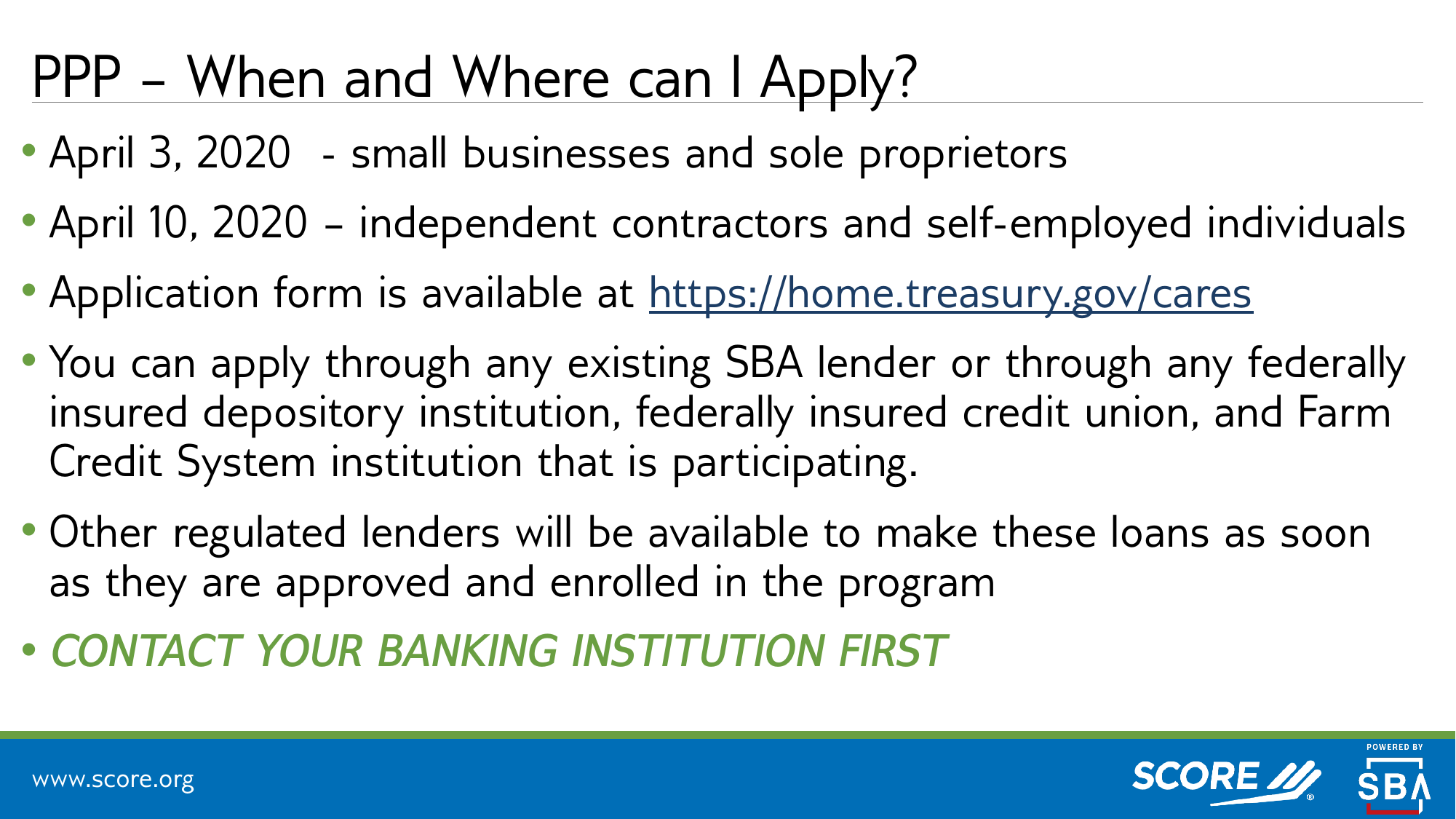

# PPP – When and Where can I Apply?
April 3, 2020  - small businesses and sole proprietors
April 10, 2020 – independent contractors and self-employed individuals
Application form is available at https://home.treasury.gov/cares
You can apply through any existing SBA lender or through any federally insured depository institution, federally insured credit union, and Farm Credit System institution that is participating.
Other regulated lenders will be available to make these loans as soon as they are approved and enrolled in the program
CONTACT YOUR BANKING INSTITUTION FIRST